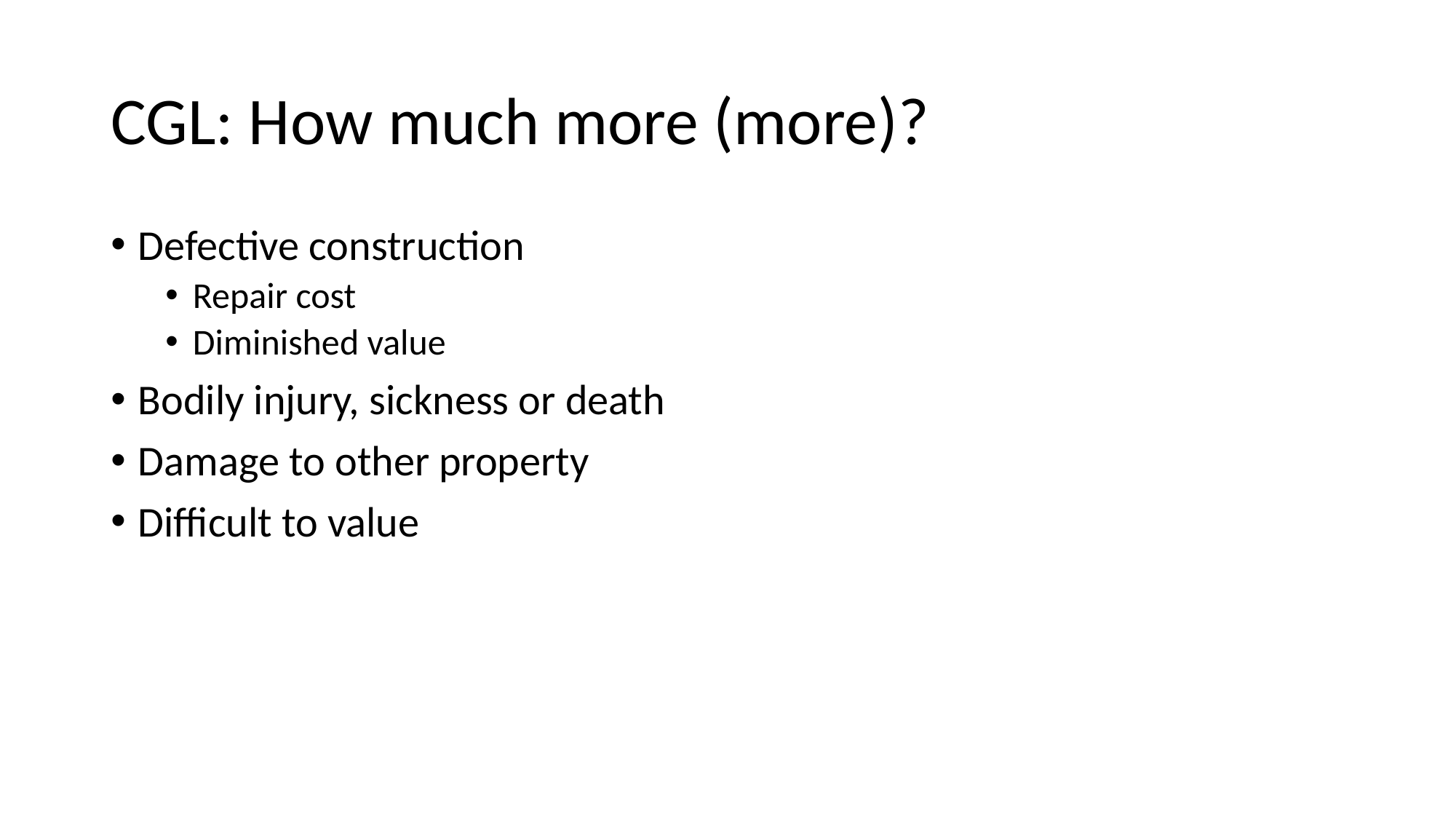

# CGL: How much more (more)?
Defective construction
Repair cost
Diminished value
Bodily injury, sickness or death
Damage to other property
Difficult to value